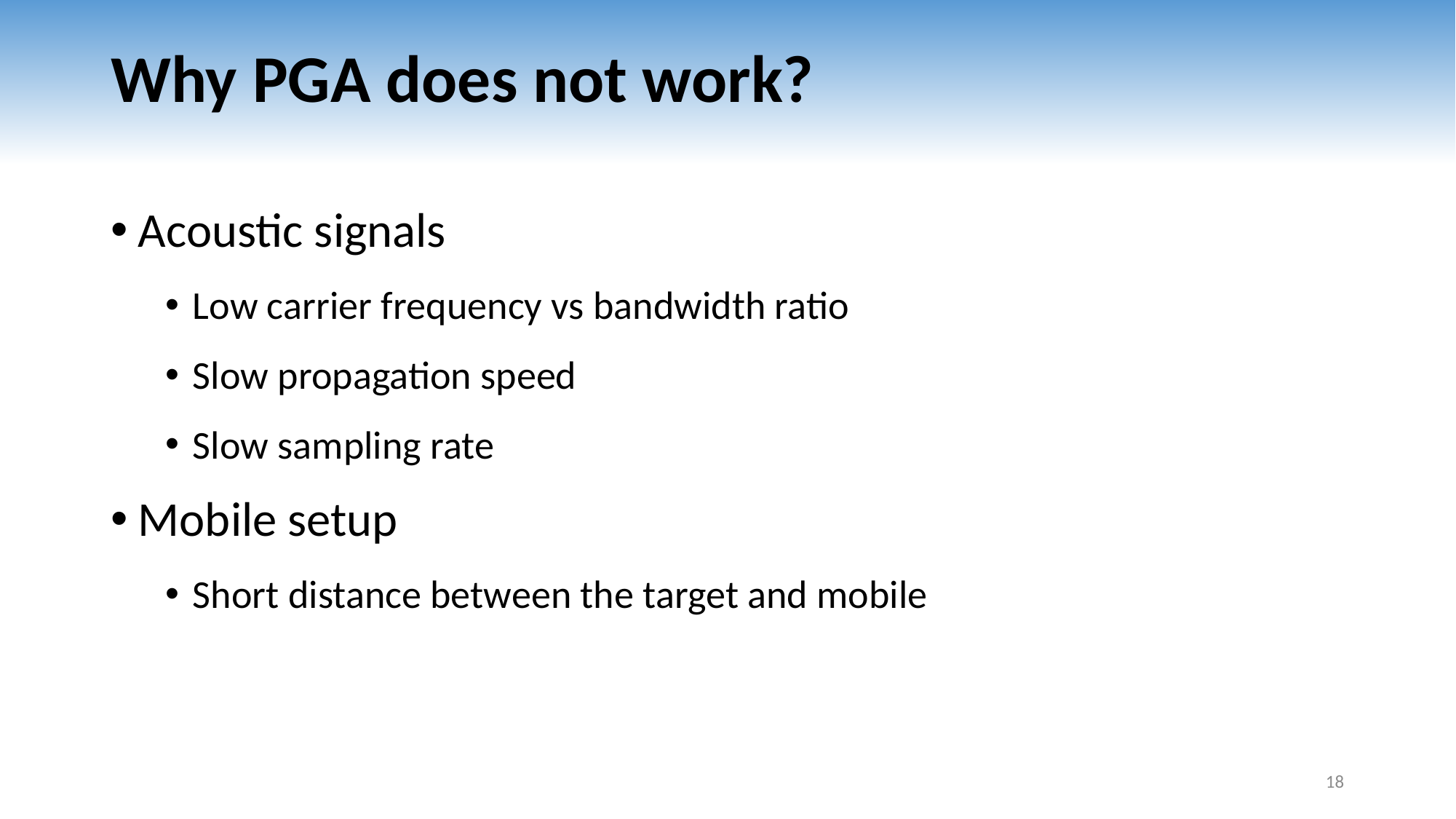

# Why PGA does not work?
Acoustic signals
Low carrier frequency vs bandwidth ratio
Slow propagation speed
Slow sampling rate
Mobile setup
Short distance between the target and mobile

18